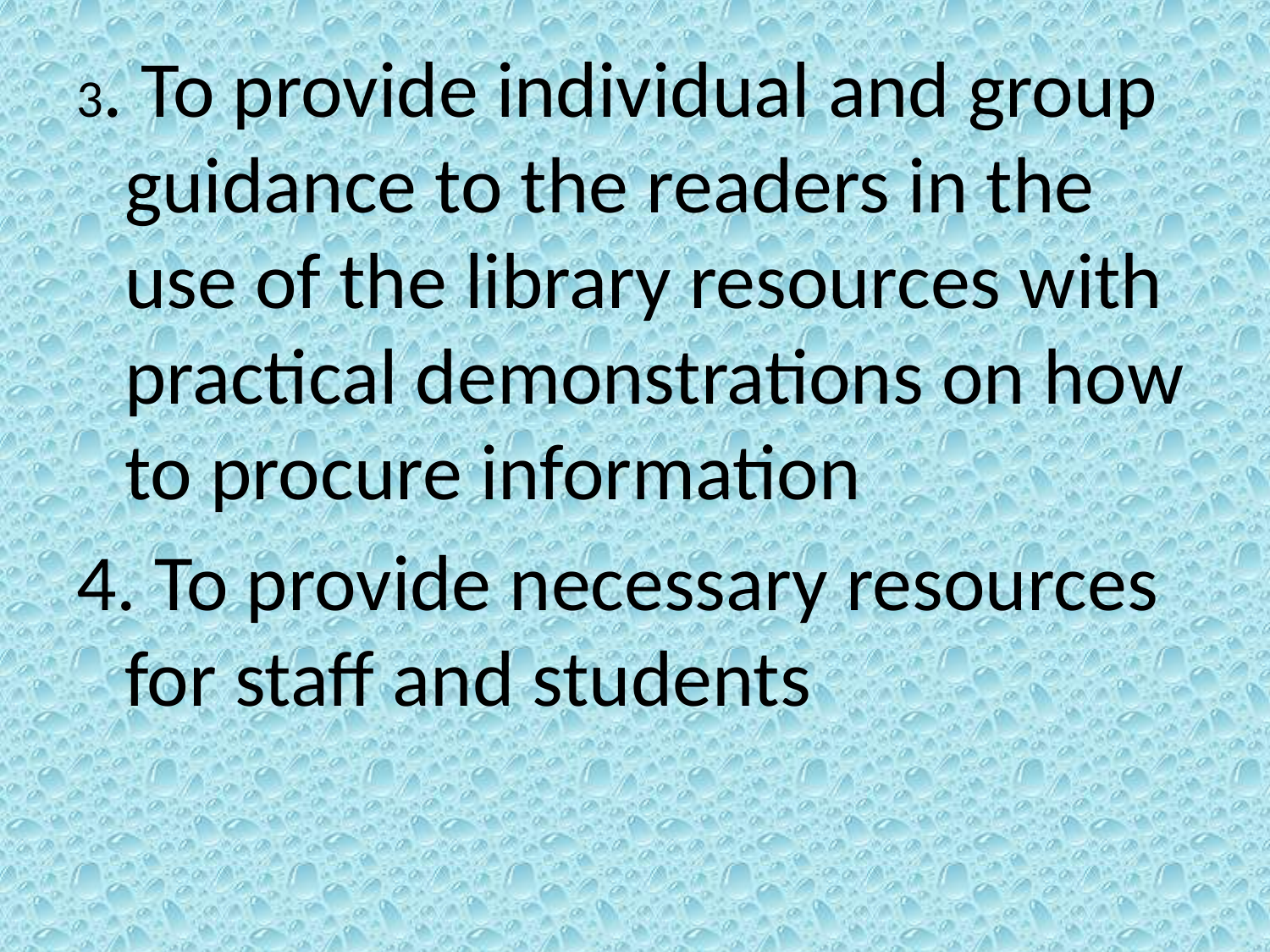

3. To provide individual and group guidance to the readers in the use of the library resources with practical demonstrations on how to procure information
4. To provide necessary resources for staff and students